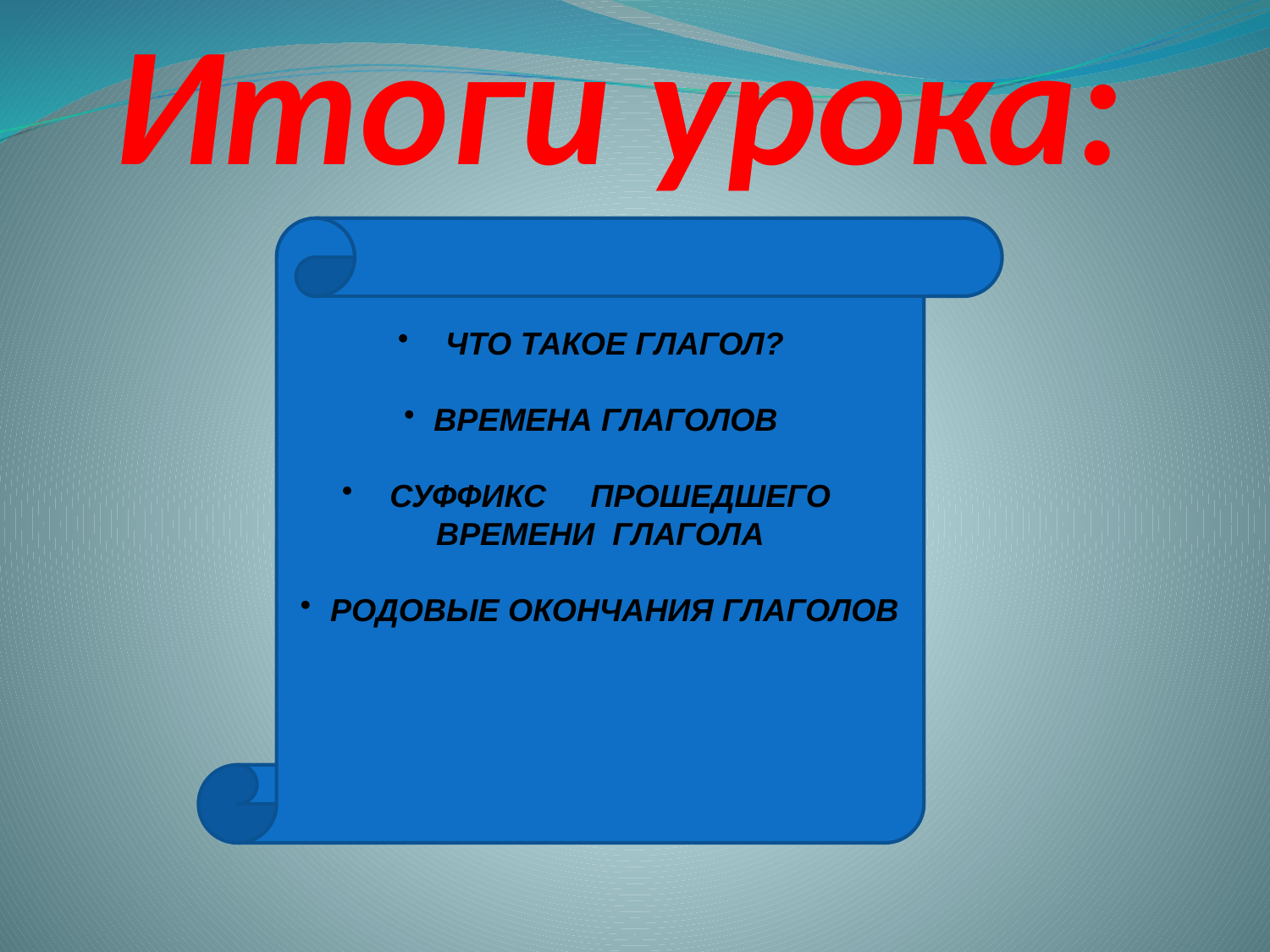

# Итоги урока:

  ЧТО ТАКОЕ ГЛАГОЛ?

ВРЕМЕНА ГЛАГОЛОВ

  СУФФИКС     ПРОШЕДШЕГО  ВРЕМЕНИ  ГЛАГОЛА

  РОДОВЫЕ ОКОНЧАНИЯ ГЛАГОЛОВ